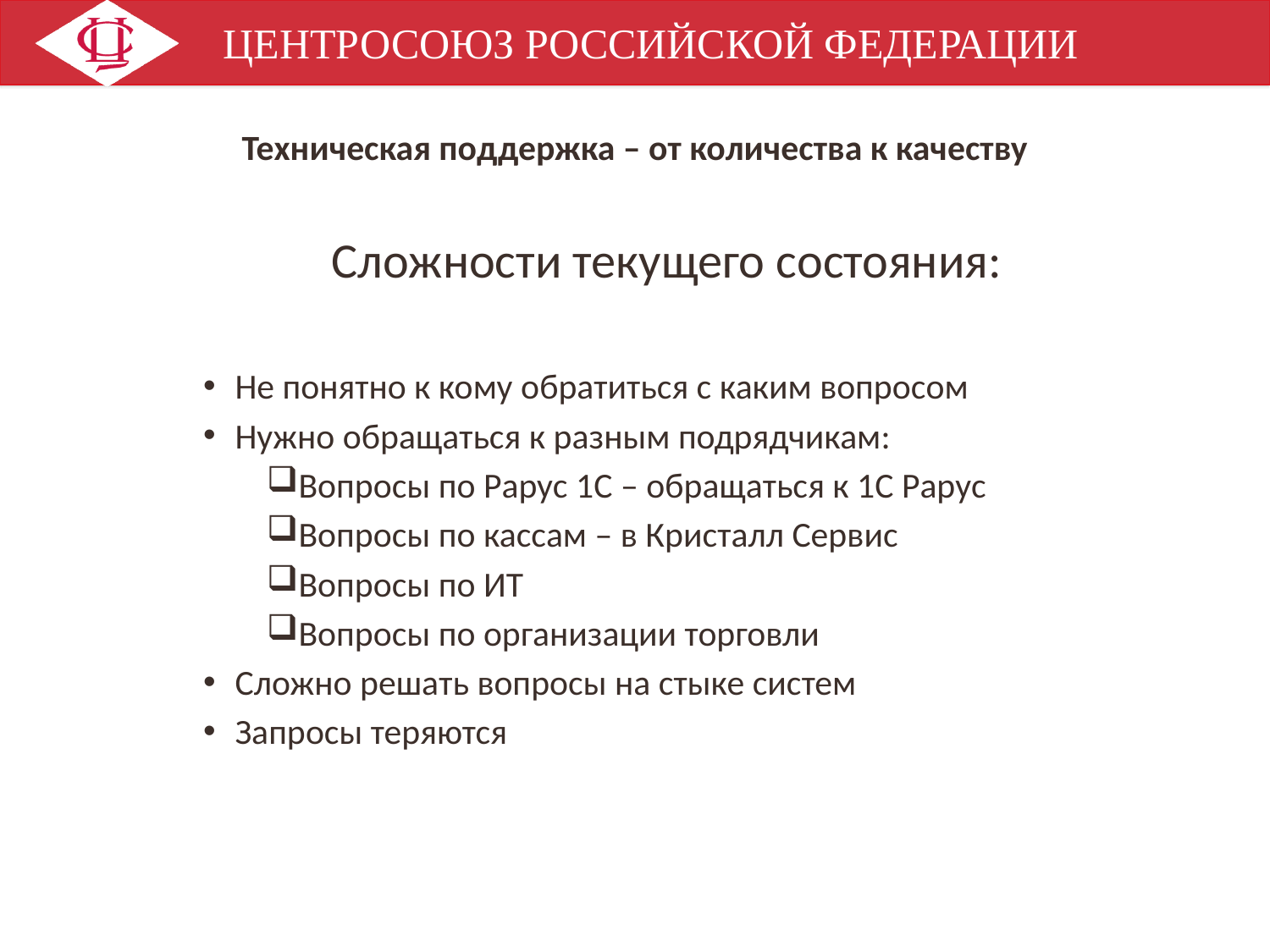

# Техническая поддержка – от количества к качеству
Сложности текущего состояния:

Не понятно к кому обратиться с каким вопросом
Нужно обращаться к разным подрядчикам:
Вопросы по Рарус 1С – обращаться к 1С Рарус
Вопросы по кассам – в Кристалл Сервис
Вопросы по ИТ
Вопросы по организации торговли
Сложно решать вопросы на стыке систем
Запросы теряются